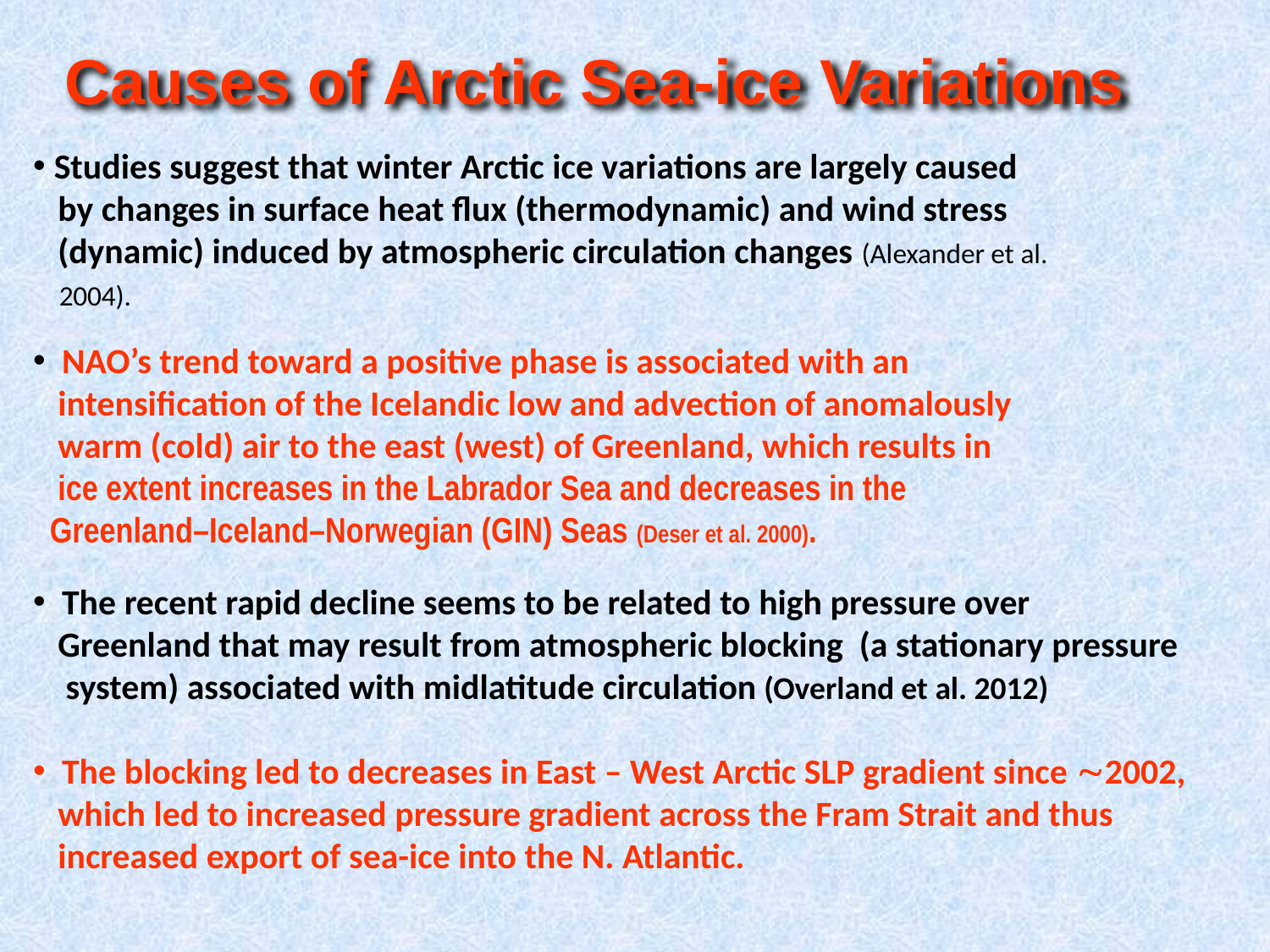

Causes of Arctic Sea-ice Variations
 Studies suggest that winter Arctic ice variations are largely caused
   by changes in surface heat flux (thermodynamic) and wind stress
   (dynamic) induced by atmospheric circulation changes (Alexander et al.
    2004).

  NAO’s trend toward a positive phase is associated with an
   intensification of the Icelandic low and advection of anomalously
   warm (cold) air to the east (west) of Greenland, which results in
   ice extent increases in the Labrador Sea and decreases in the
  Greenland–Iceland–Norwegian (GIN) Seas (Deser et al. 2000).

  The recent rapid decline seems to be related to high pressure over
   Greenland that may result from atmospheric blocking  (a stationary pressure
    system) associated with midlatitude circulation (Overland et al. 2012)

  The blocking led to decreases in East – West Arctic SLP gradient since ∼2002,
   which led to increased pressure gradient across the Fram Strait and thus
   increased export of sea-ice into the N. Atlantic.